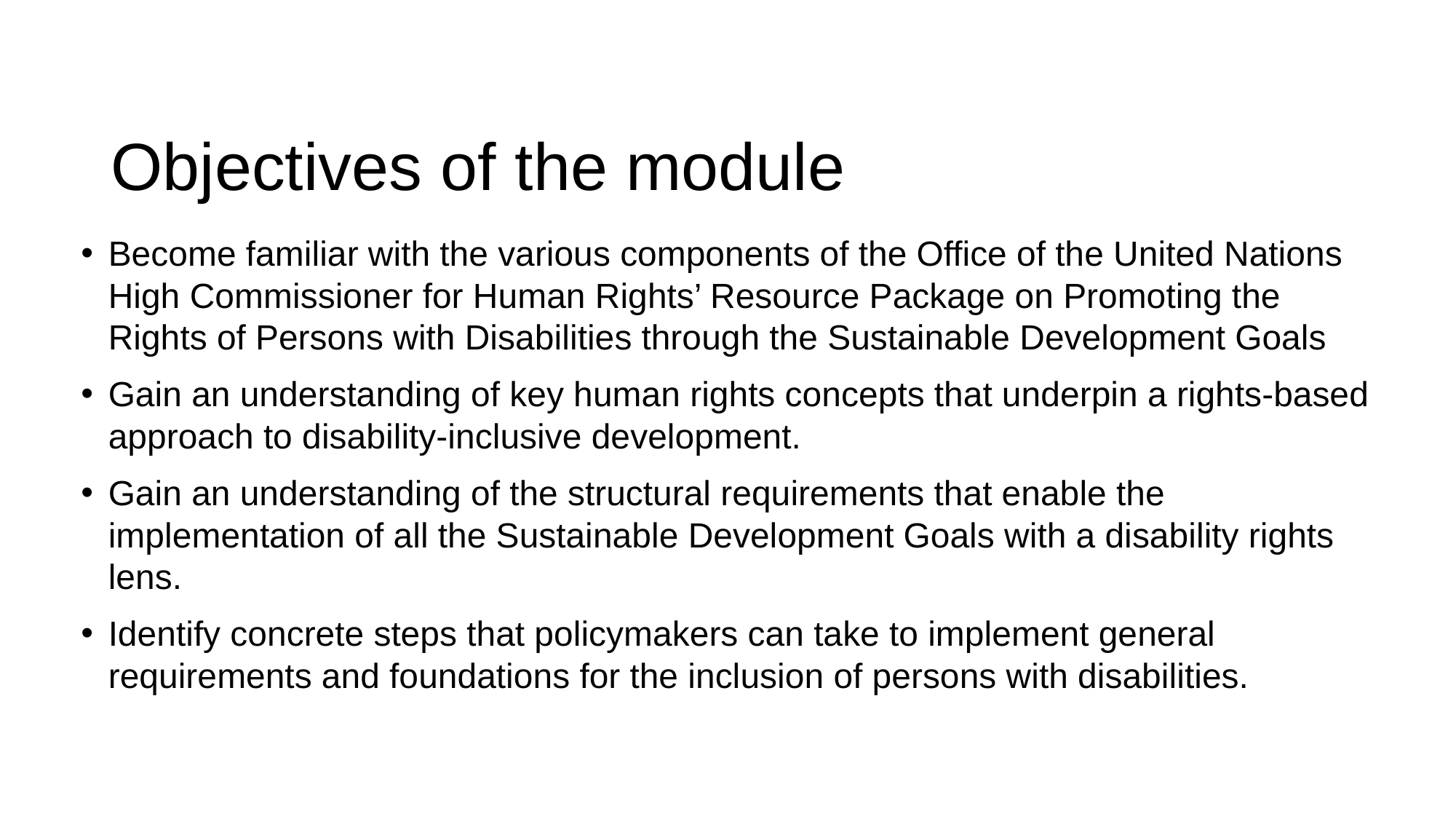

# Objectives of the module
Become familiar with the various components of the Office of the United Nations High Commissioner for Human Rights’ Resource Package on Promoting the Rights of Persons with Disabilities through the Sustainable Development Goals
Gain an understanding of key human rights concepts that underpin a rights-based approach to disability-inclusive development.
Gain an understanding of the structural requirements that enable the implementation of all the Sustainable Development Goals with a disability rights lens.
Identify concrete steps that policymakers can take to implement general requirements and foundations for the inclusion of persons with disabilities.